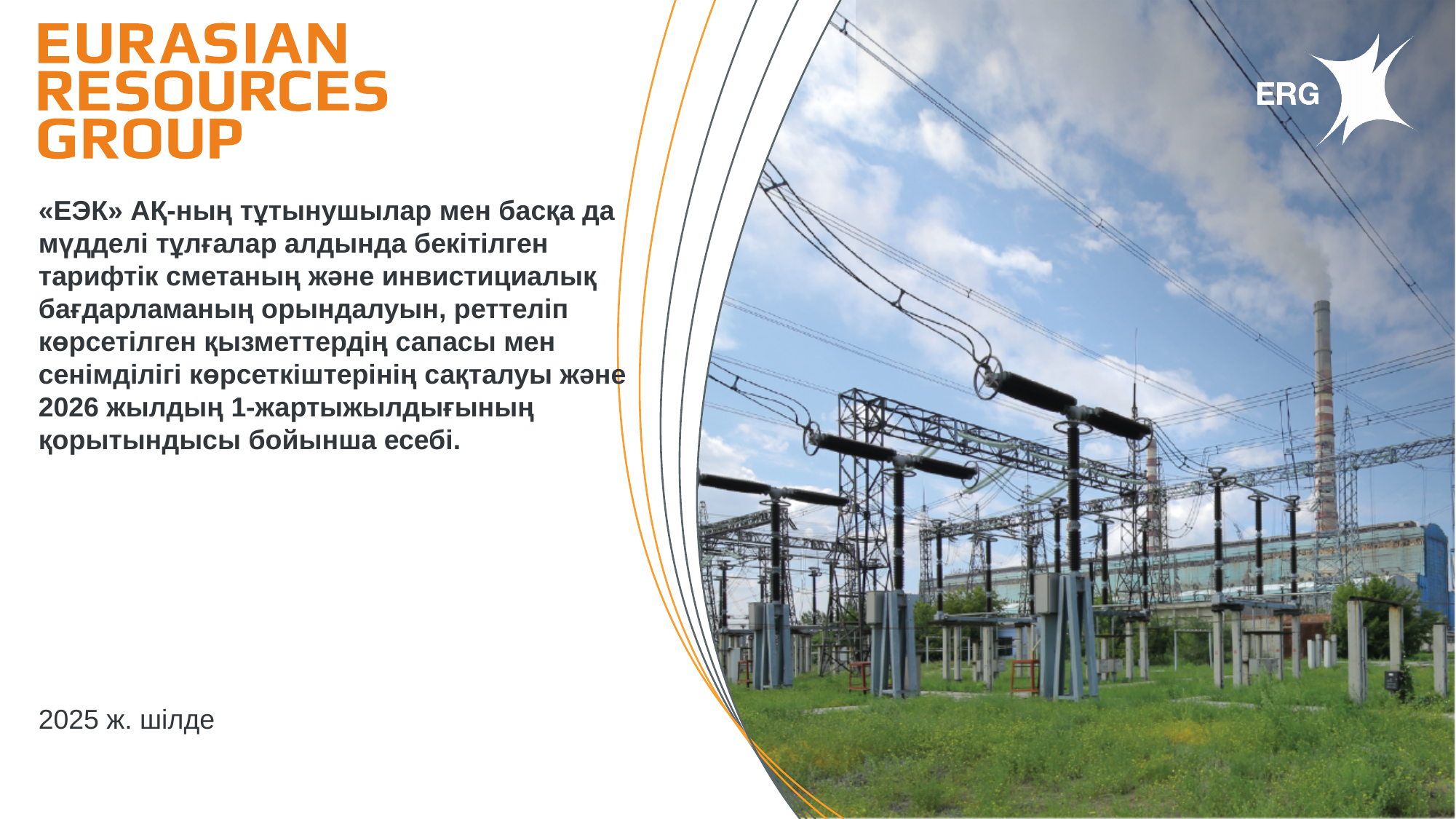

«ЕЭК» АҚ-ның тұтынушылар мен басқа да мүдделі тұлғалар алдында бекітілген тарифтік сметаның және инвистициалық бағдарламаның орындалуын, реттеліп көрсетілген қызметтердің сапасы мен сенімділігі көрсеткіштерінің сақталуы және 2026 жылдың 1-жартыжылдығының қорытындысы бойынша есебі.
2025 ж. шілде